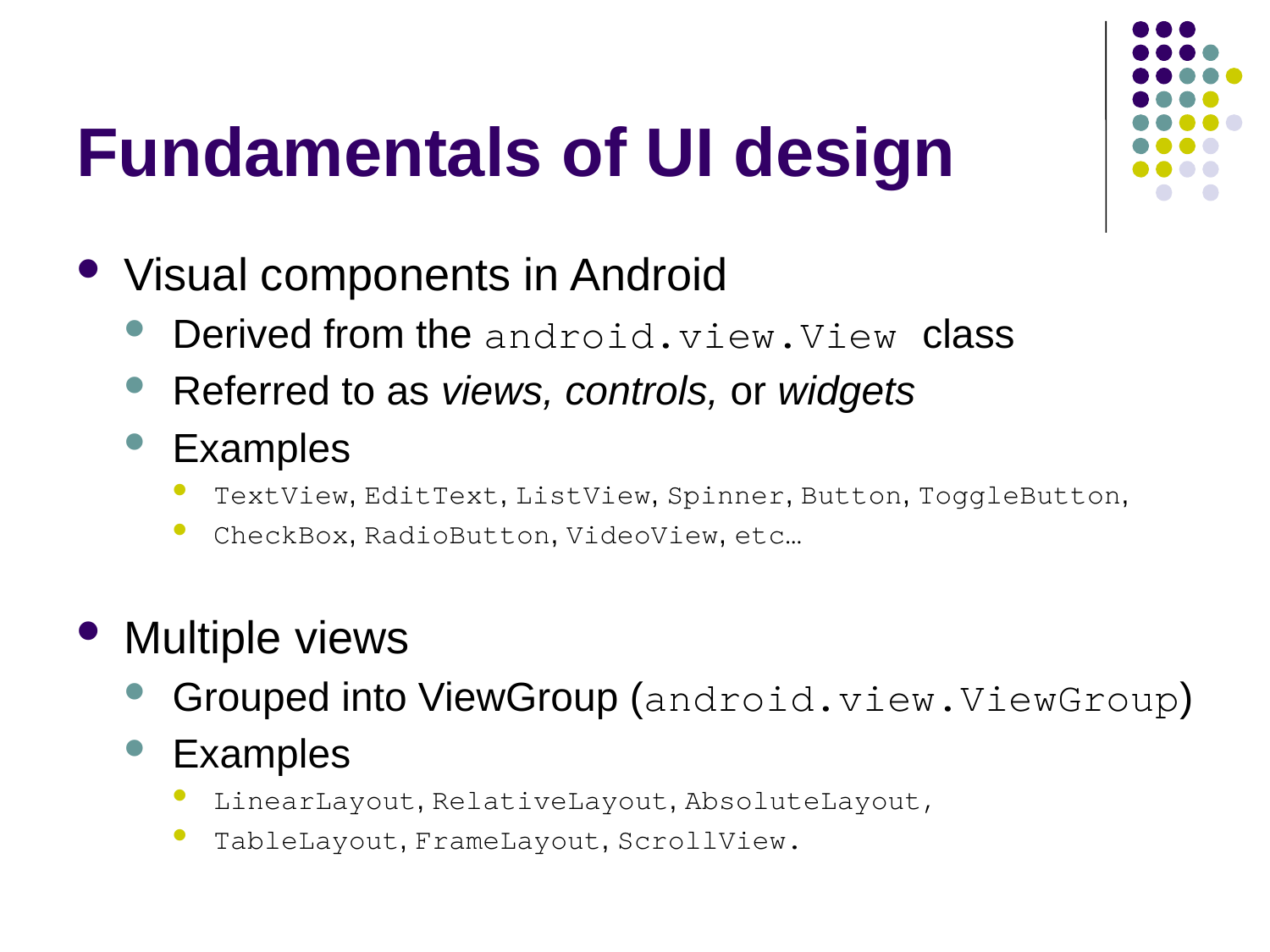

# Fundamentals of UI design
Visual components in Android
Derived from the android.view.View class
Referred to as views, controls, or widgets
Examples
TextView, EditText, ListView, Spinner, Button, ToggleButton,
CheckBox, RadioButton, VideoView, etc…

Multiple views
Grouped into ViewGroup (android.view.ViewGroup)
Examples
LinearLayout, RelativeLayout, AbsoluteLayout,
TableLayout, FrameLayout, ScrollView.